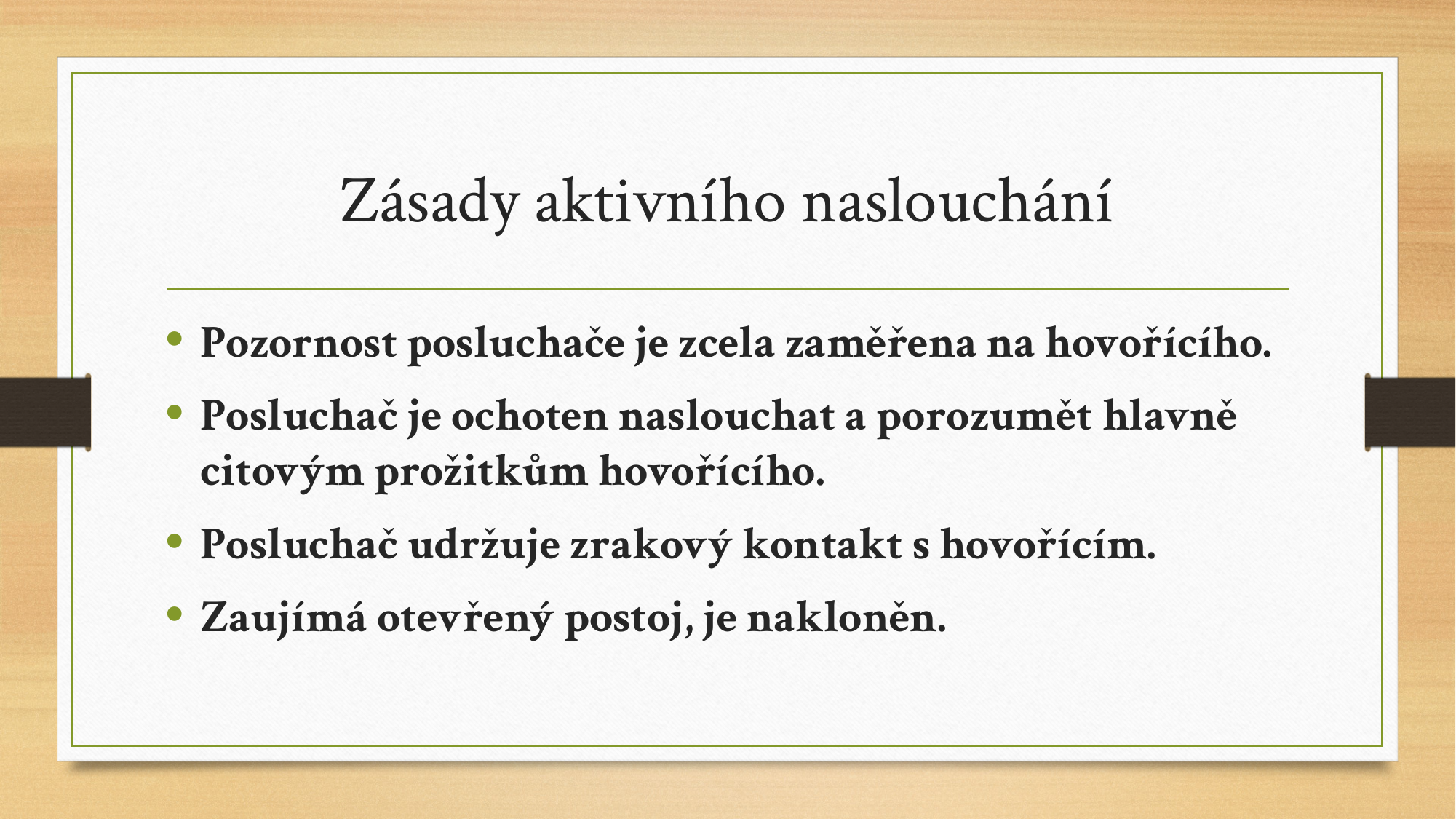

# Zásady aktivního naslouchání
Pozornost posluchače je zcela zaměřena na hovořícího.
Posluchač je ochoten naslouchat a porozumět hlavně citovým prožitkům hovořícího.
Posluchač udržuje zrakový kontakt s hovořícím.
Zaujímá otevřený postoj, je nakloněn.